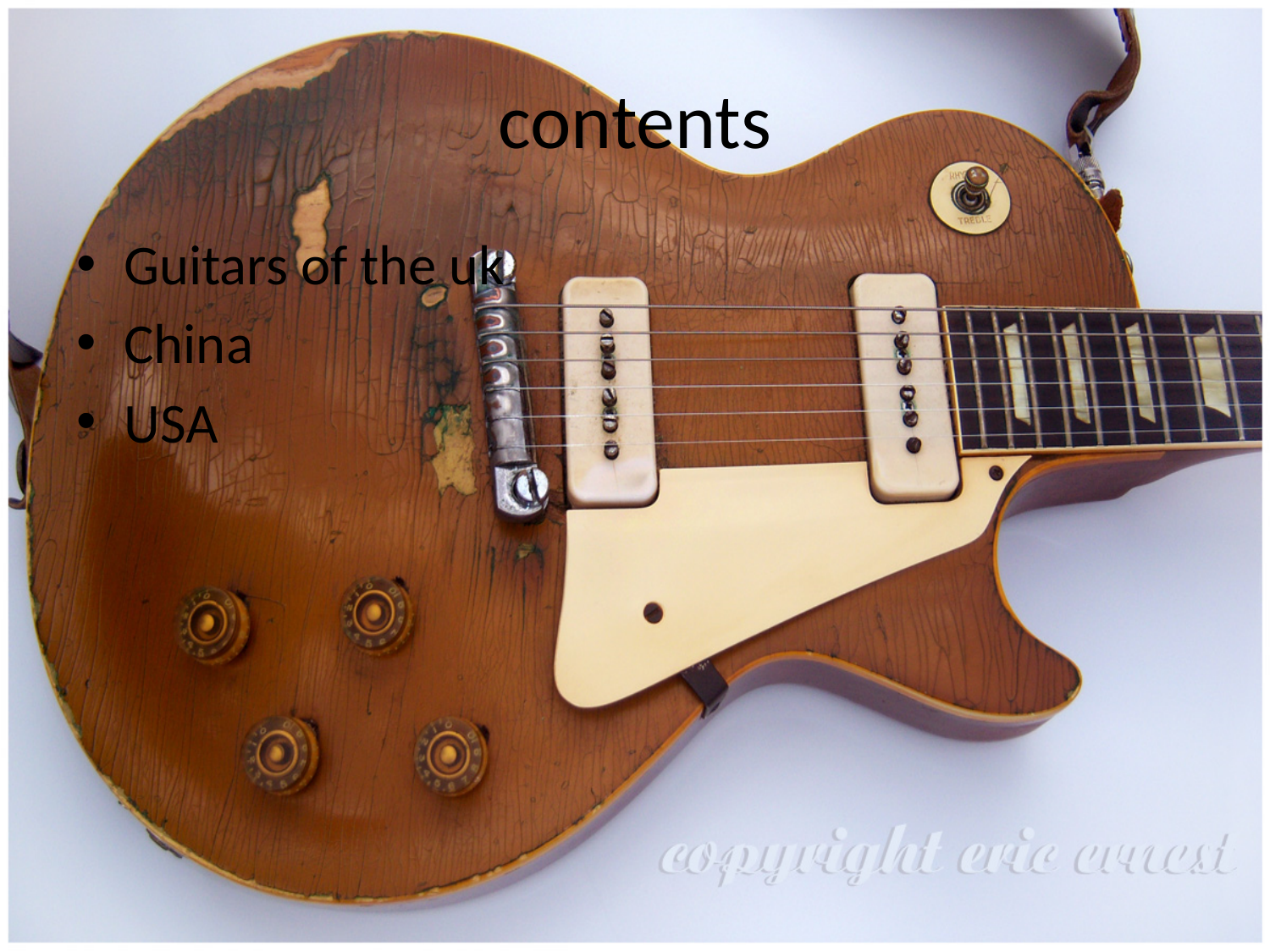

# contents
Guitars of the uk
China
USA